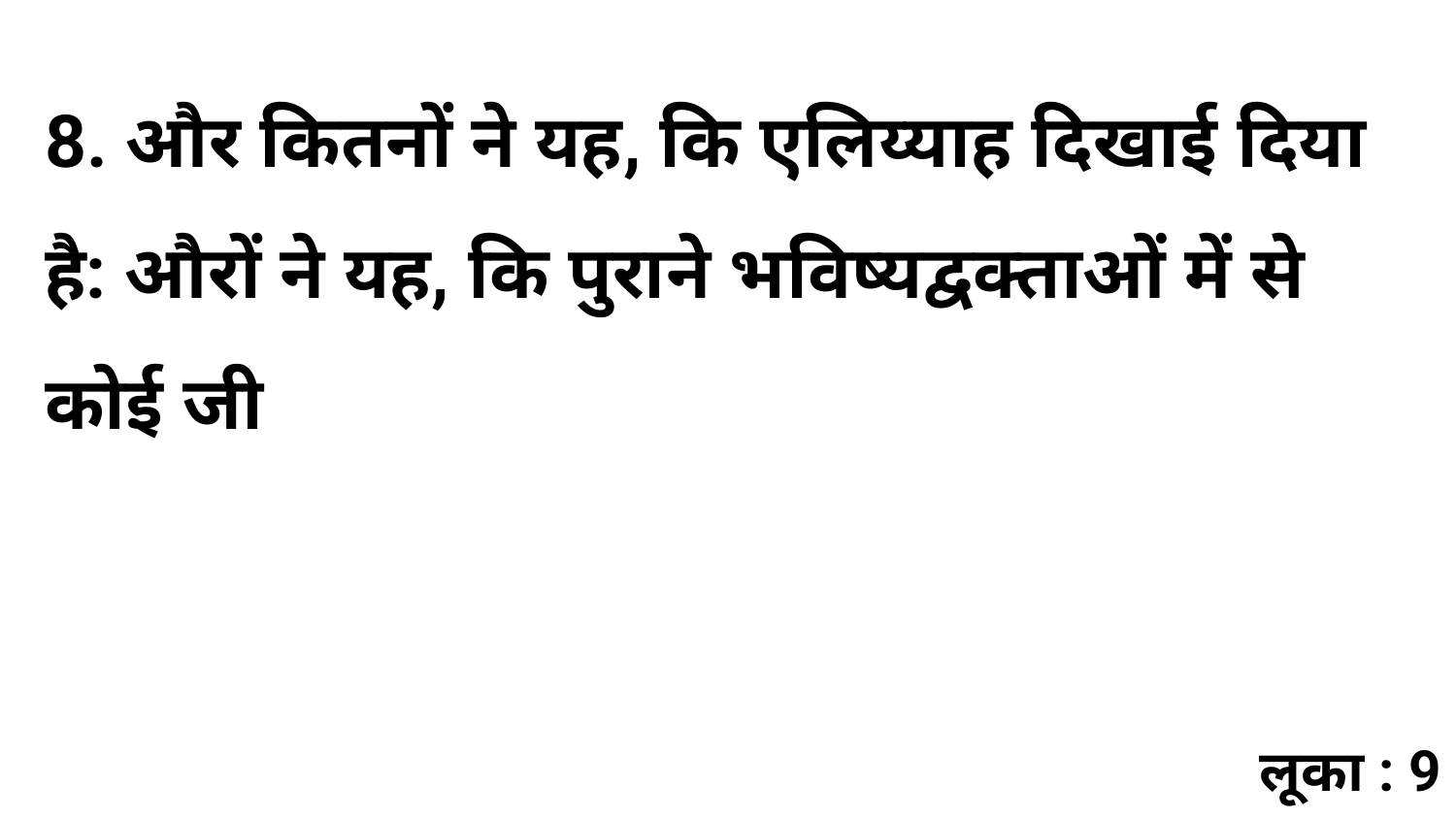

8. और कितनों ने यह, कि एलिय्याह दिखाई दिया है: औरों ने यह, कि पुराने भविष्यद्वक्ताओं में से कोई जी
लूका : 9